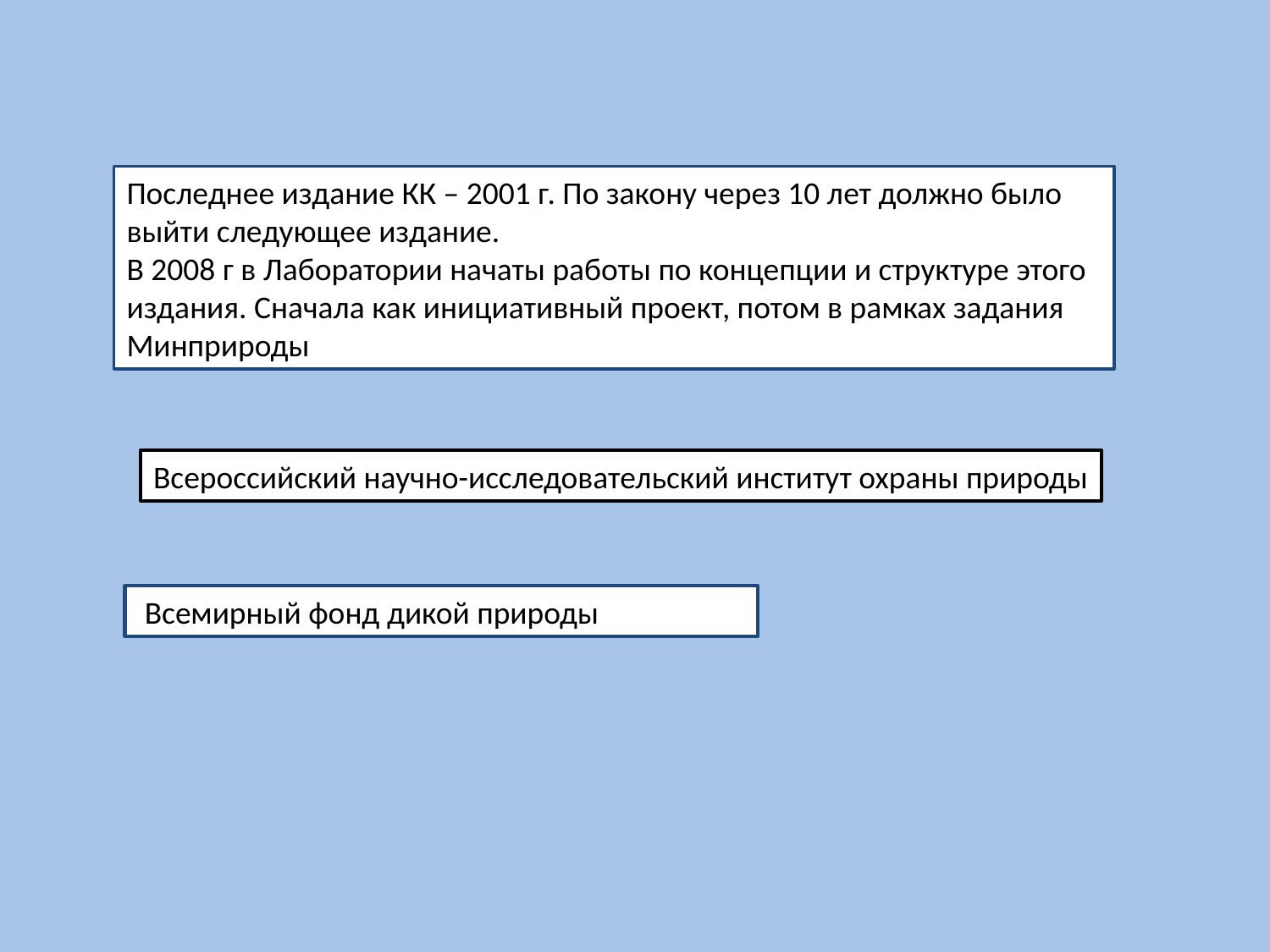

Последнее издание КК – 2001 г. По закону через 10 лет должно было выйти следующее издание.
В 2008 г в Лаборатории начаты работы по концепции и структуре этого издания. Сначала как инициативный проект, потом в рамках задания Минприроды
Всероссийский научно-исследовательский институт охраны природы
 Всемирный фонд дикой природы